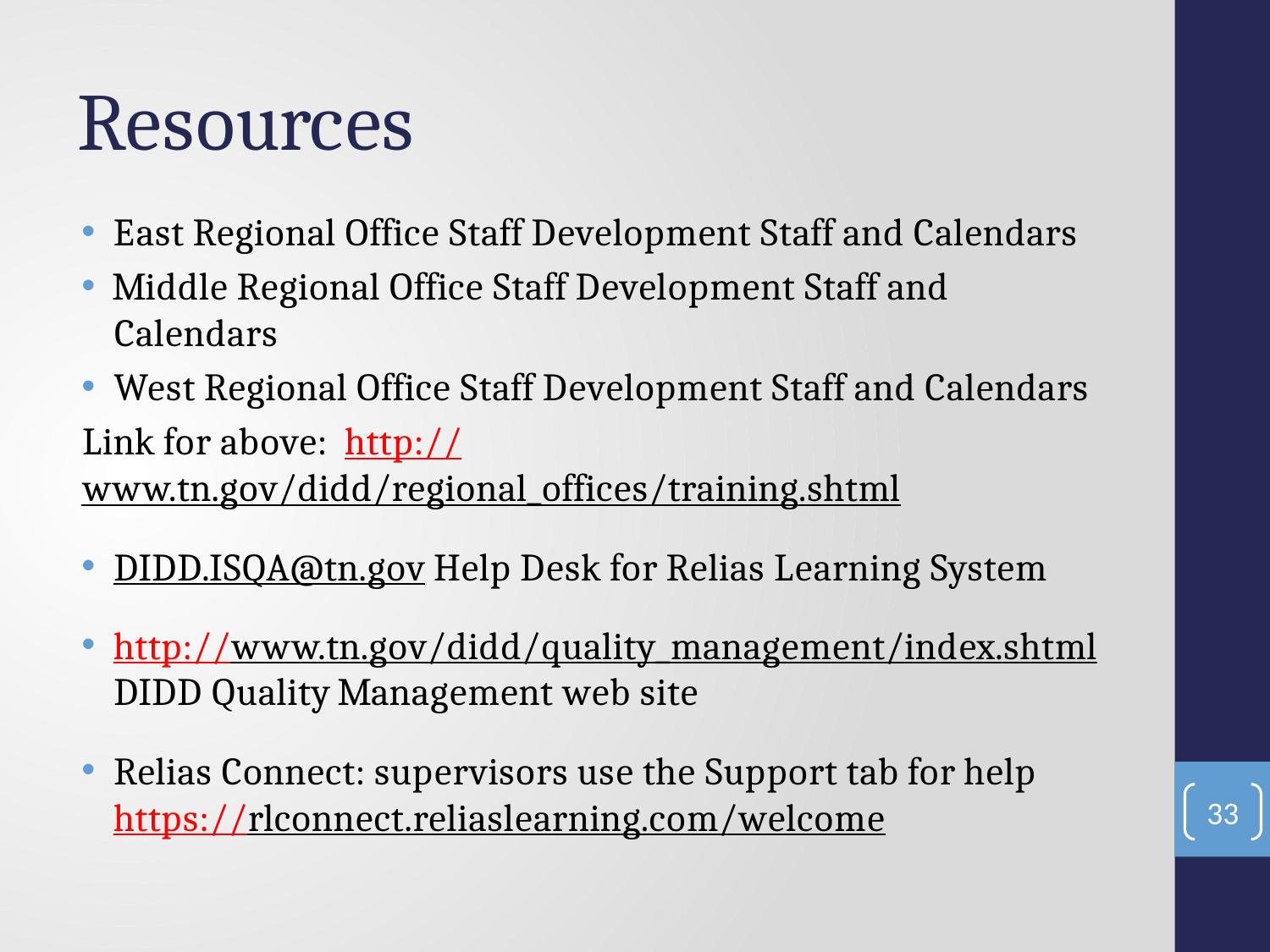

# Resources
East Regional Office Staff Development Staff and Calendars
Middle Regional Office Staff Development Staff and Calendars
West Regional Office Staff Development Staff and Calendars
Link for above:  http://www.tn.gov/didd/regional_offices/training.shtml

DIDD.ISQA@tn.gov Help Desk for Relias Learning System

http://www.tn.gov/didd/quality_management/index.shtml DIDD Quality Management web site

Relias Connect: supervisors use the Support tab for help https://rlconnect.reliaslearning.com/welcome

33